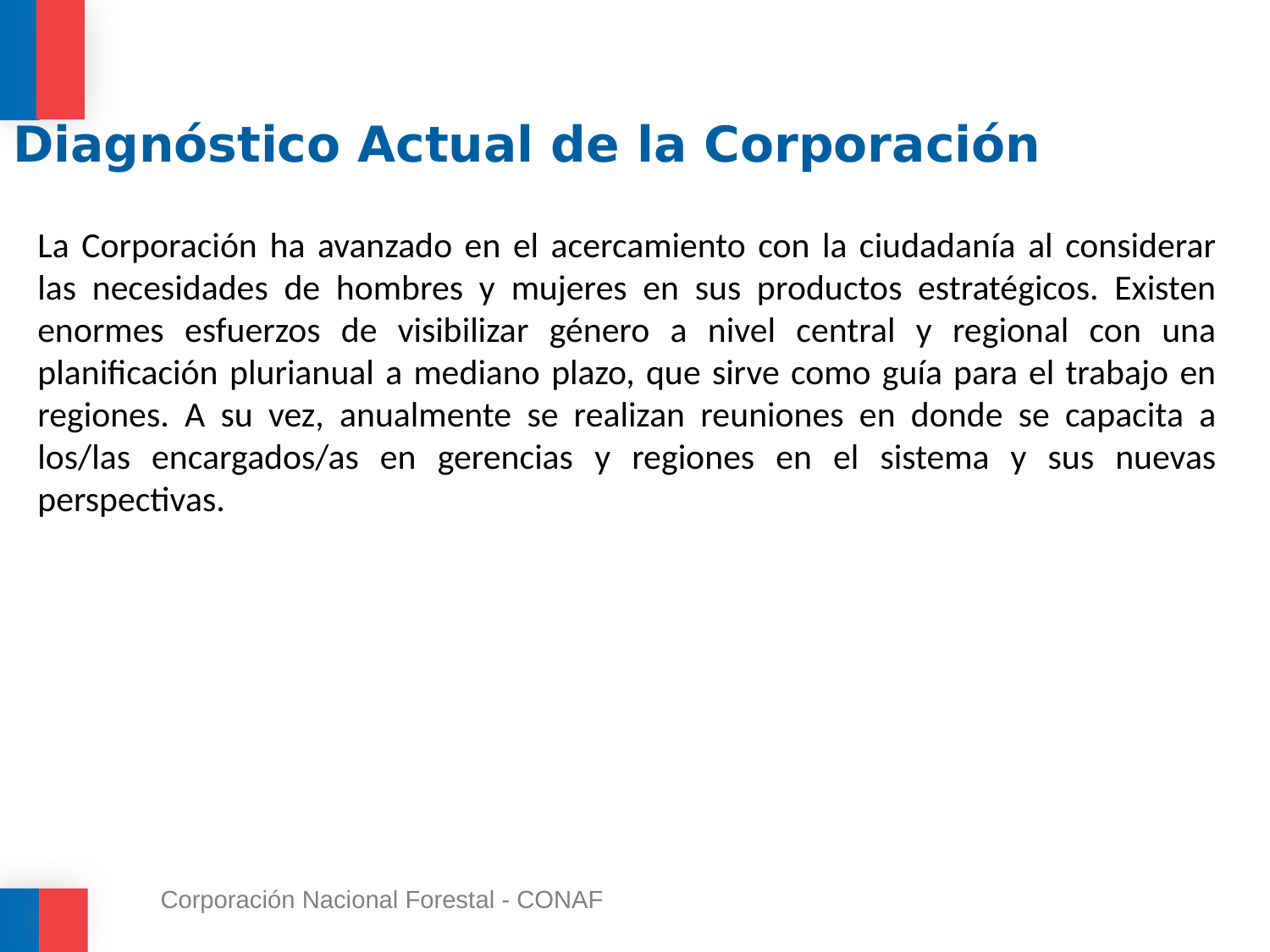

# Diagnóstico Actual de la Corporación
La Corporación ha avanzado en el acercamiento con la ciudadanía al considerar las necesidades de hombres y mujeres en sus productos estratégicos. Existen enormes esfuerzos de visibilizar género a nivel central y regional con una planificación plurianual a mediano plazo, que sirve como guía para el trabajo en regiones. A su vez, anualmente se realizan reuniones en donde se capacita a los/las encargados/as en gerencias y regiones en el sistema y sus nuevas perspectivas.